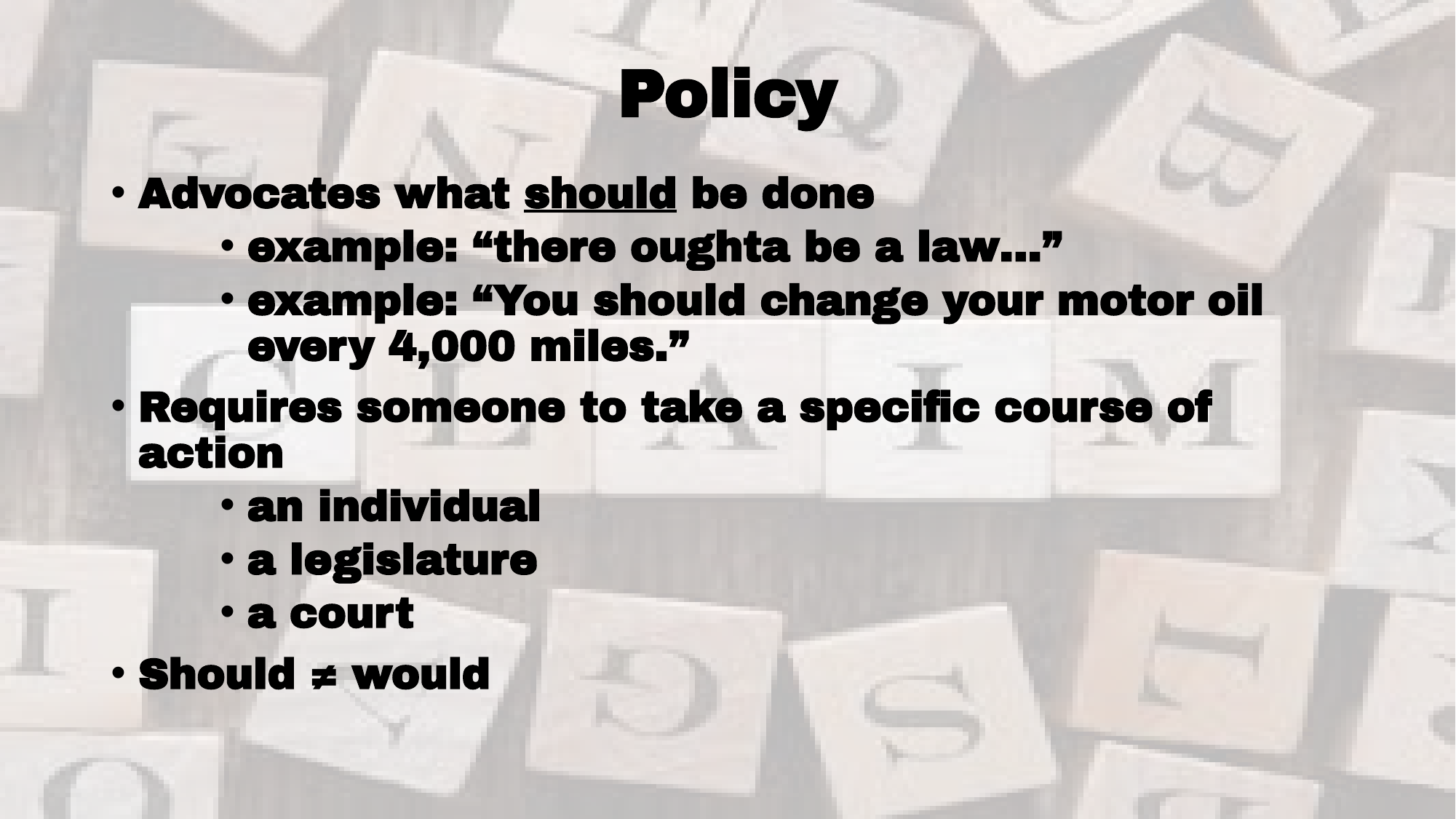

# Policy
Advocates what should be done
example: “there oughta be a law…”
example: “You should change your motor oil every 4,000 miles.”
Requires someone to take a specific course of action
an individual
a legislature
a court
Should ≠ would